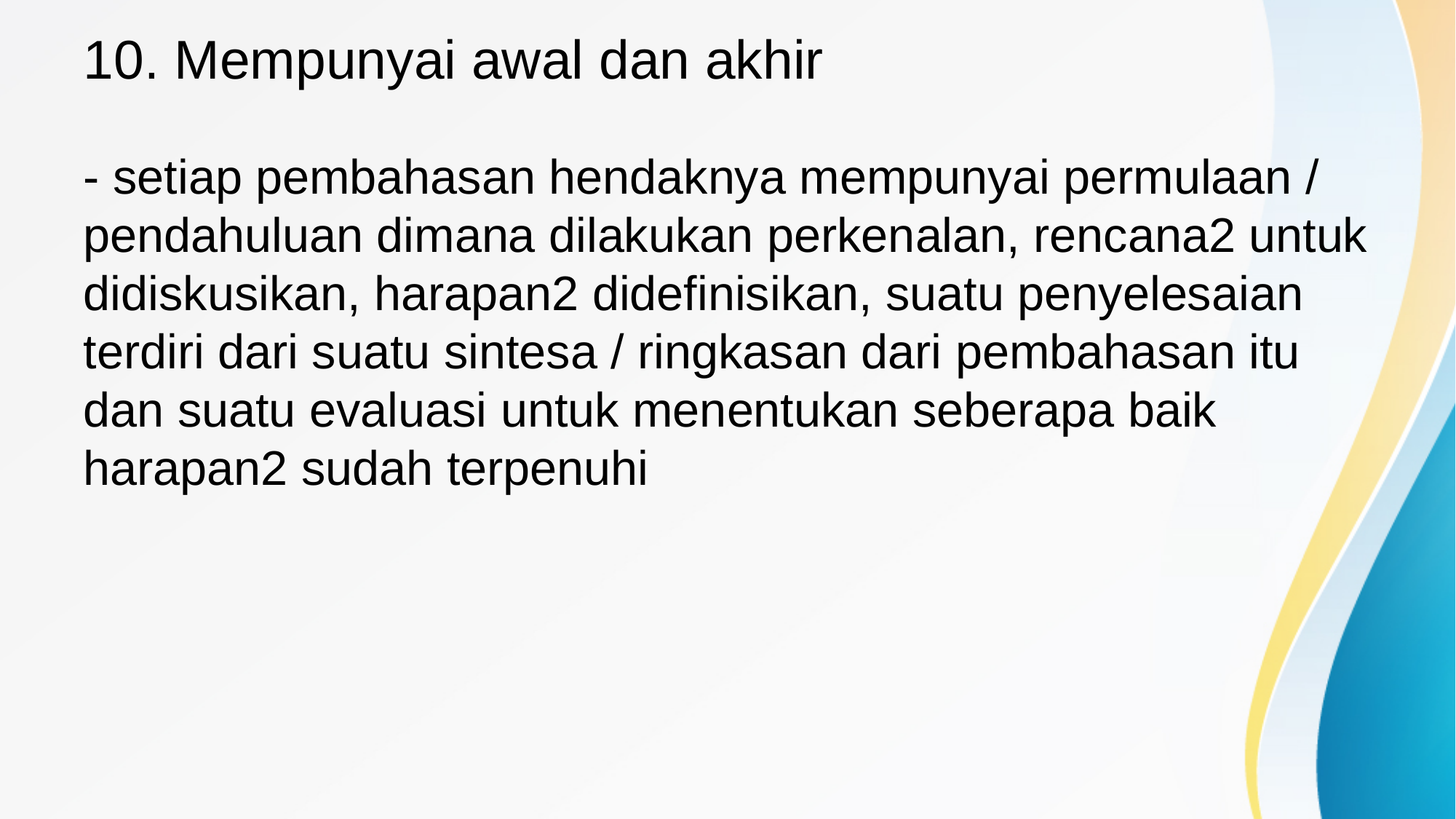

# 10. Mempunyai awal dan akhir
- setiap pembahasan hendaknya mempunyai permulaan / pendahuluan dimana dilakukan perkenalan, rencana2 untuk didiskusikan, harapan2 didefinisikan, suatu penyelesaian terdiri dari suatu sintesa / ringkasan dari pembahasan itu dan suatu evaluasi untuk menentukan seberapa baik harapan2 sudah terpenuhi